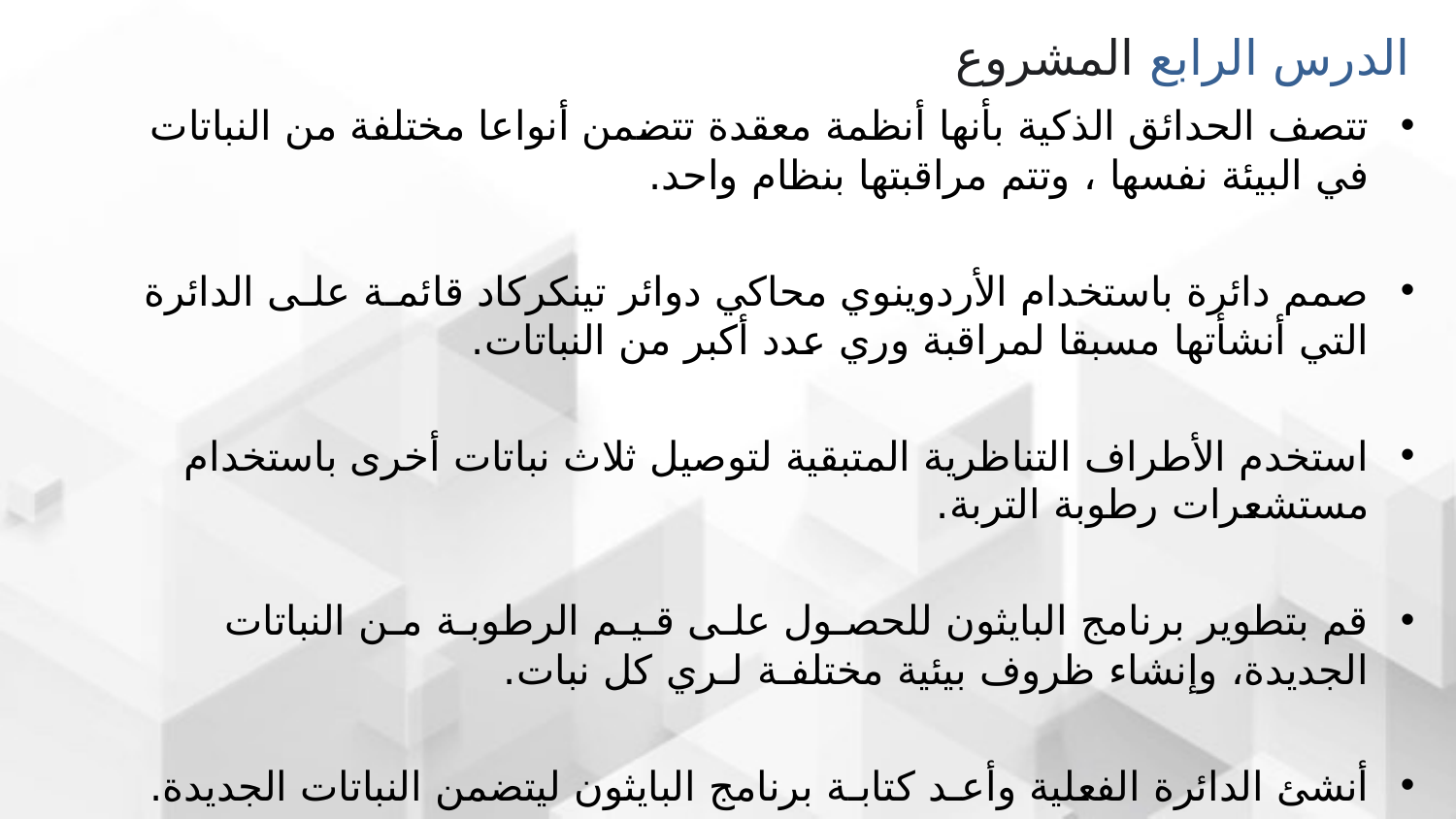

الدرس الرابع المشروع
تتصف الحدائق الذكية بأنها أنظمة معقدة تتضمن أنواعا مختلفة من النباتات في البيئة نفسها ، وتتم مراقبتها بنظام واحد.

صمم دائرة باستخدام الأردوينوي محاكي دوائر تينكركاد قائمـة علـى الدائرة التي أنشأتها مسبقا لمراقبة وري عدد أكبر من النباتات.

استخدم الأطراف التناظرية المتبقية لتوصيل ثلاث نباتات أخرى باستخدام مستشعرات رطوبة التربة.

قم بتطوير برنامج البايثون للحصـول علـى قـيـم الرطوبـة مـن النباتات الجديدة، وإنشاء ظروف بيئية مختلفـة لـري كل نبات.

أنشئ الدائرة الفعلية وأعـد كتابـة برنامج البايثون ليتضمن النباتات الجديدة.